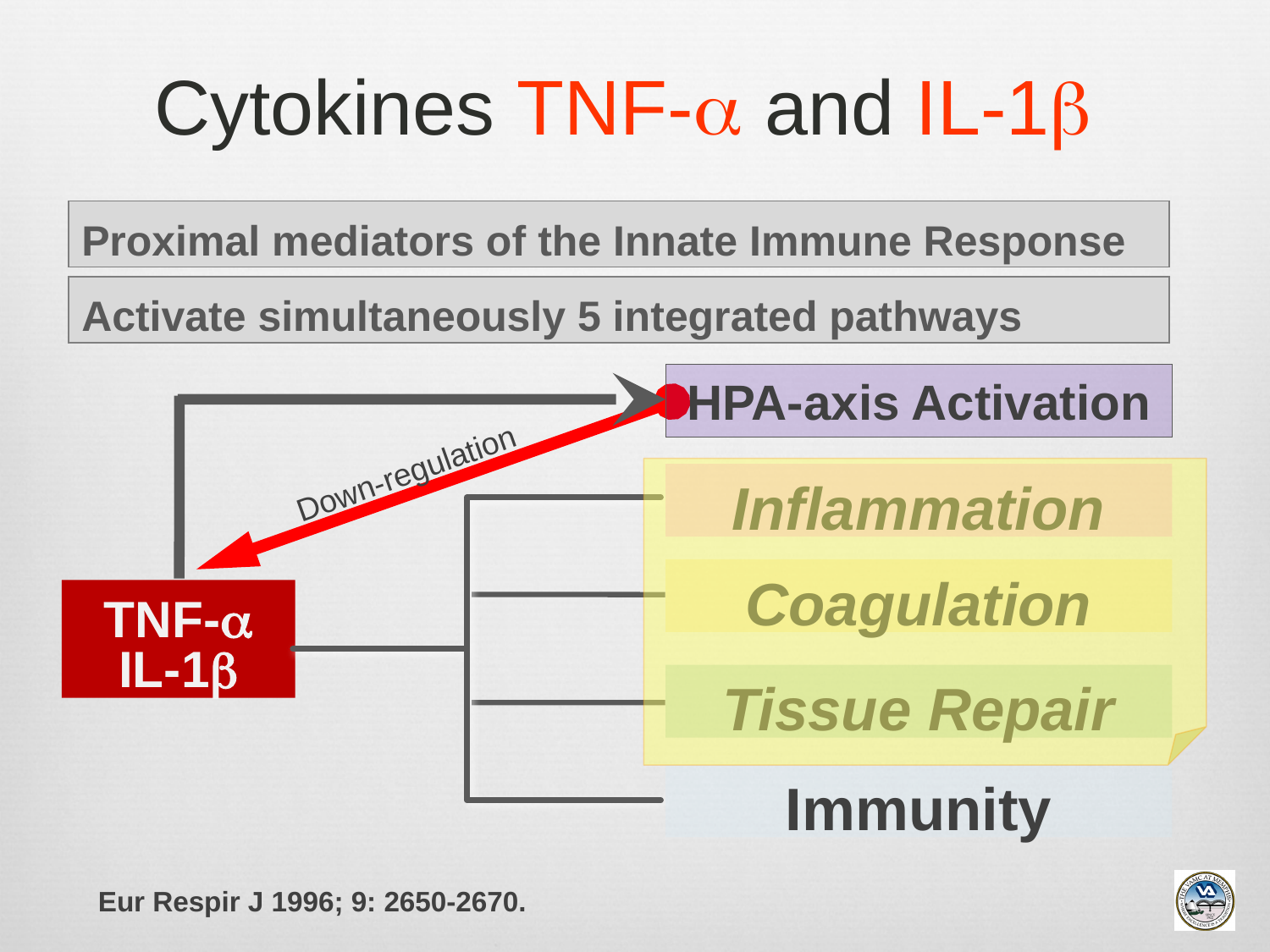

# Cytokines TNF-α and IL-1β
| Proximal mediators of the Innate Immune Response |
| --- |
| Activate simultaneously 5 integrated pathways |
| --- |
HPA-axis Activation

Down-regulation

Inflammation

Immunity
Coagulation

TNF-α
IL-1β
Tissue Repair

Eur Respir J 1996; 9: 2650-2670.